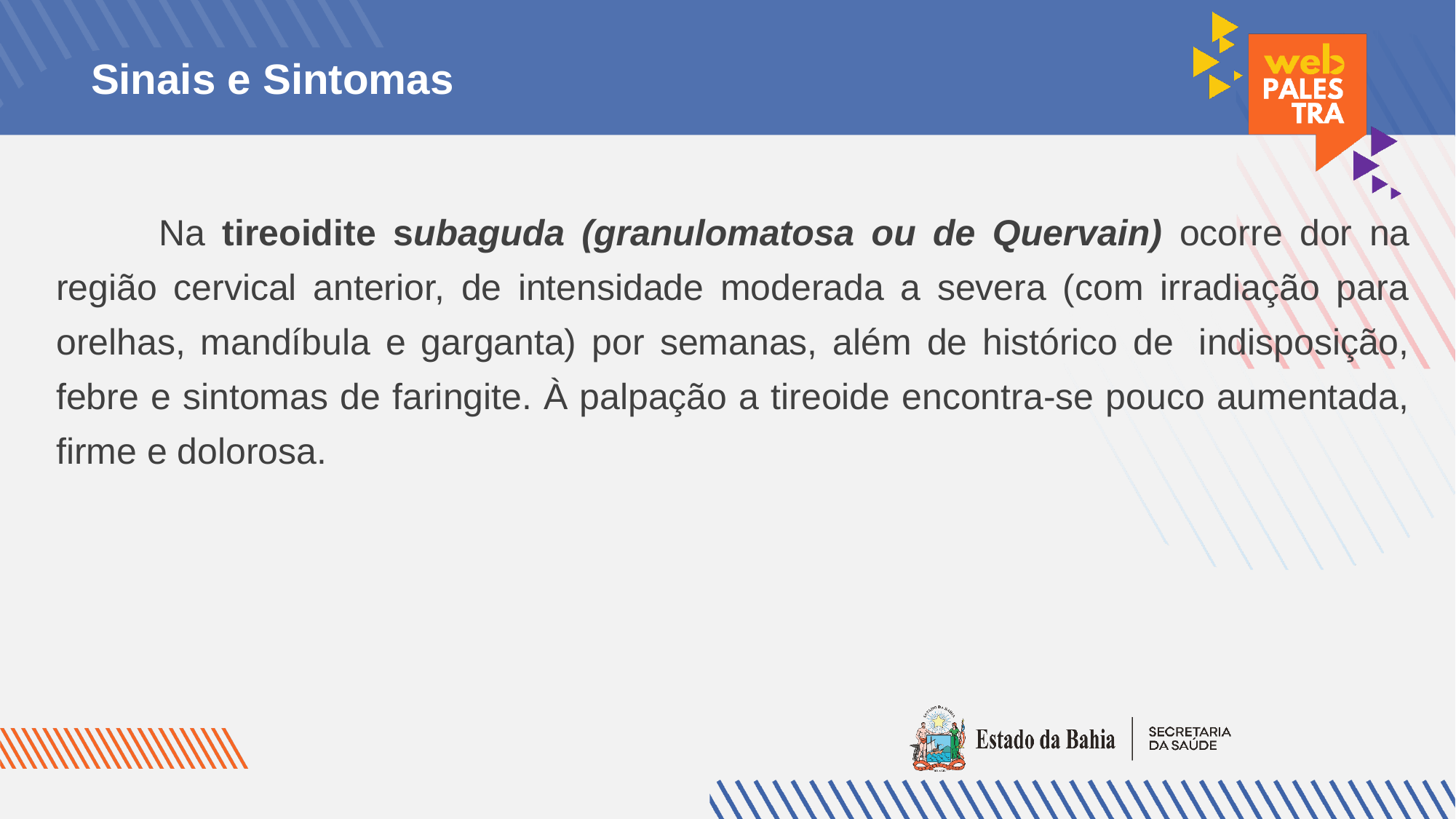

# Sinais e Sintomas
      Na tireoidite subaguda (granulomatosa ou de Quervain) ocorre dor na região cervical anterior, de intensidade moderada a severa (com irradiação para orelhas, mandíbula e garganta) por semanas, além de histórico de  indisposição, febre e sintomas de faringite. À palpação a tireoide encontra-se pouco aumentada, firme e dolorosa.